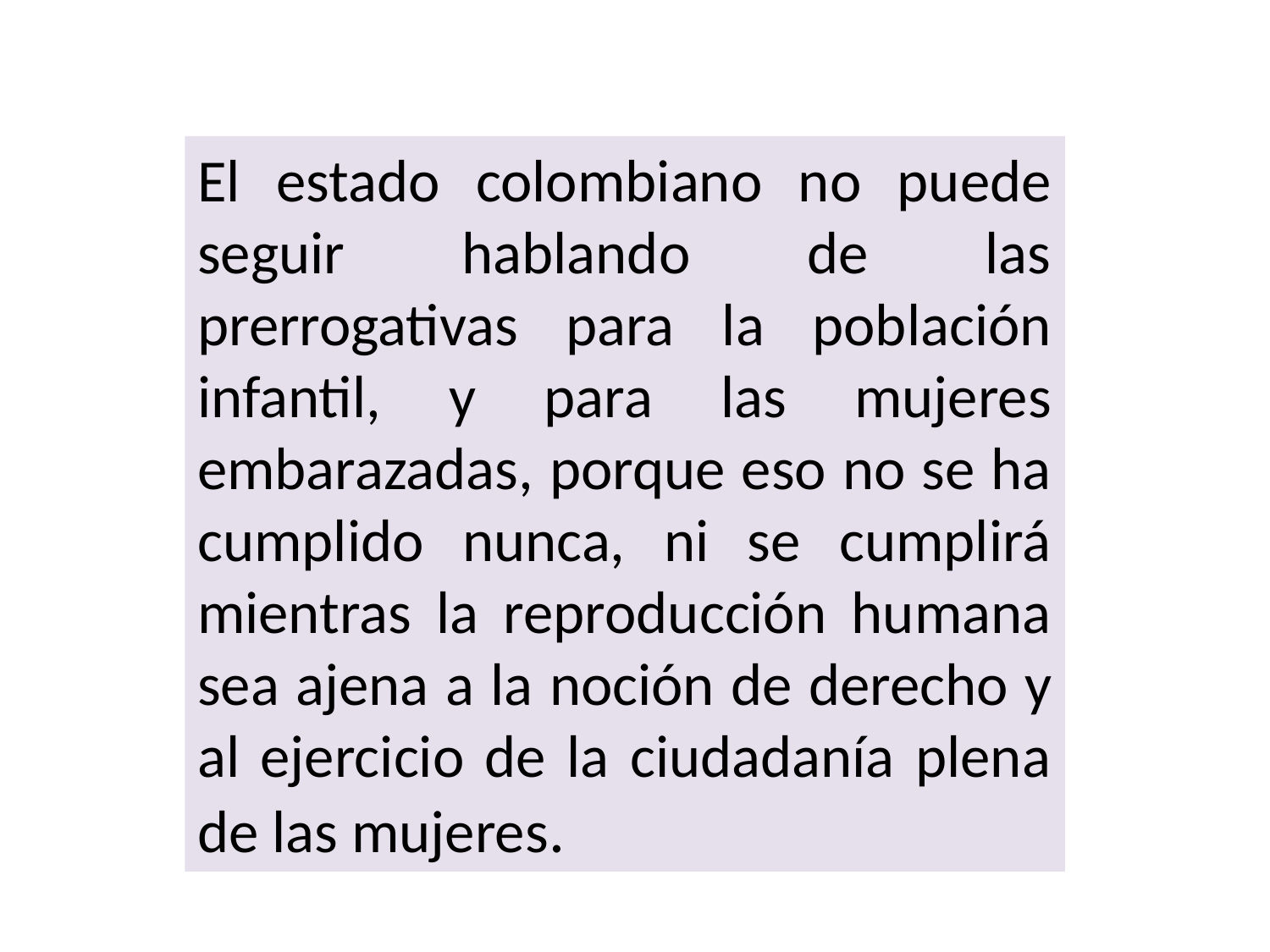

El estado colombiano no puede seguir hablando de las prerrogativas para la población infantil, y para las mujeres embarazadas, porque eso no se ha cumplido nunca, ni se cumplirá mientras la reproducción humana sea ajena a la noción de derecho y al ejercicio de la ciudadanía plena de las mujeres.